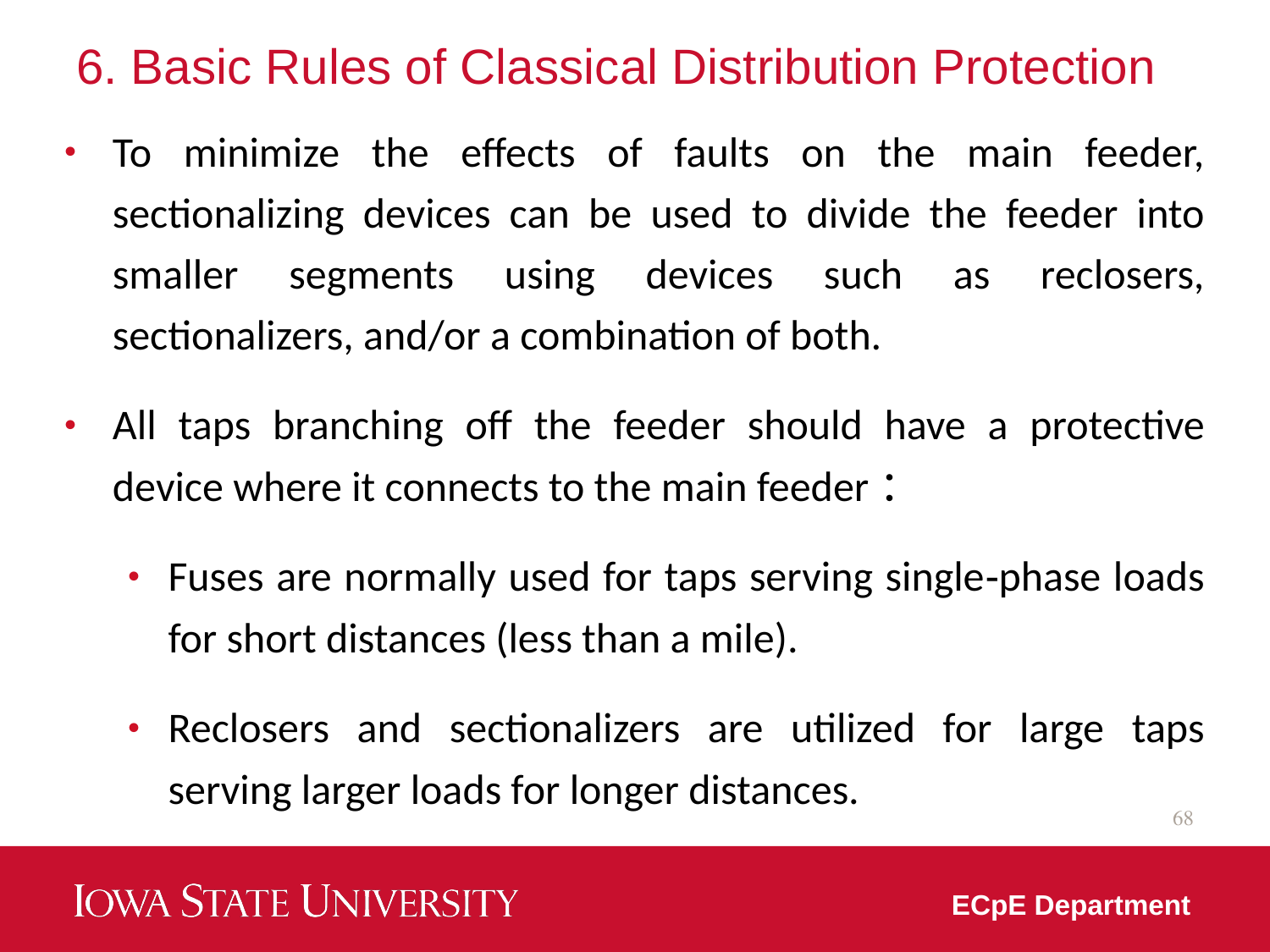

# 6. Basic Rules of Classical Distribution Protection
To minimize the effects of faults on the main feeder, sectionalizing devices can be used to divide the feeder into smaller segments using devices such as reclosers, sectionalizers, and/or a combination of both.
All taps branching off the feeder should have a protective device where it connects to the main feeder：
Fuses are normally used for taps serving single‐phase loads for short distances (less than a mile).
Reclosers and sectionalizers are utilized for large taps serving larger loads for longer distances.
68
ECpE Department